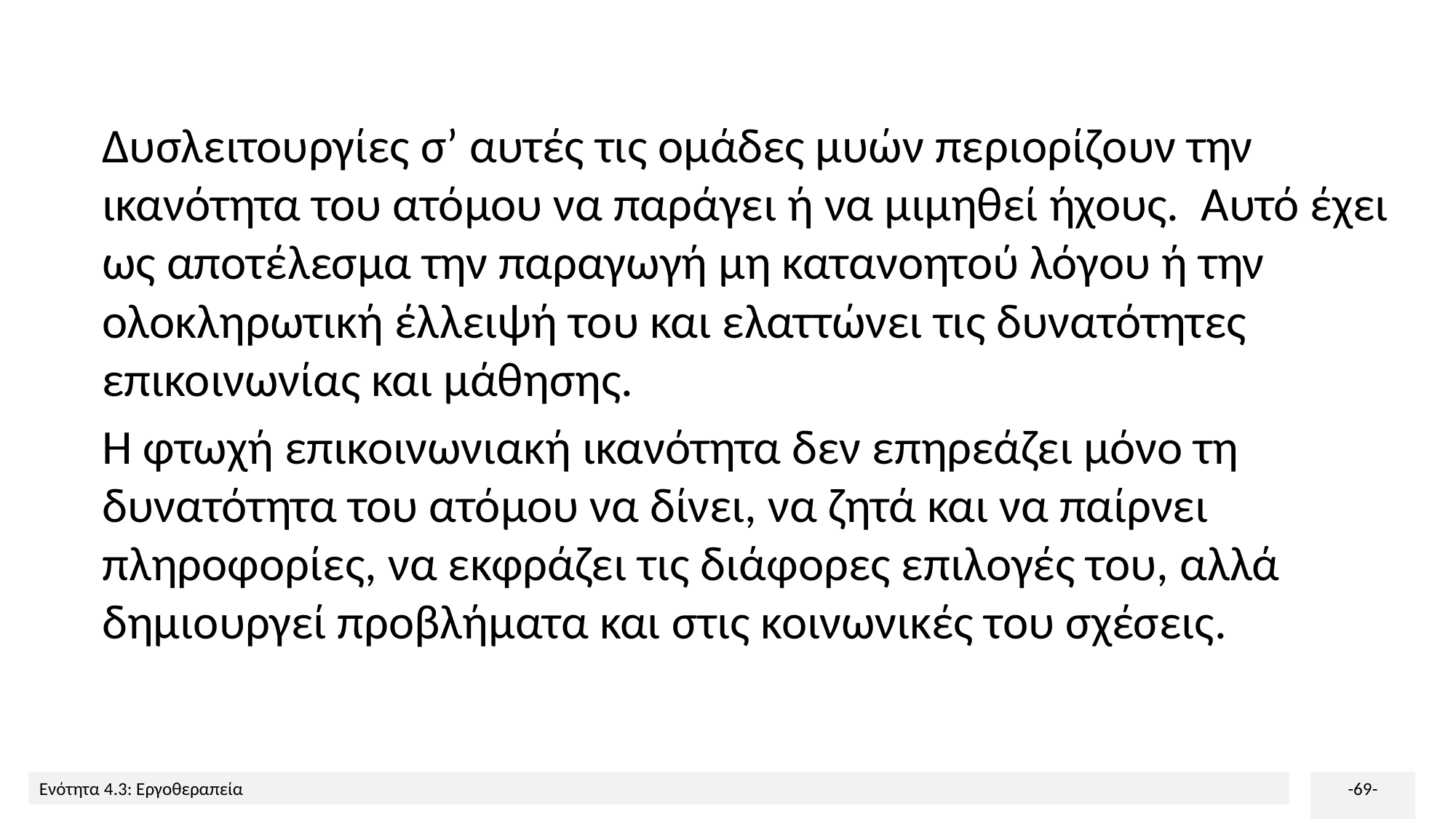

Δυσλειτουργίες σ’ αυτές τις ομάδες μυών περιορίζουν την ικανότητα του ατόμου να παράγει ή να μιμηθεί ήχους.  Αυτό έχει ως αποτέλεσμα την παραγωγή μη κατανοητού λόγου ή την ολοκληρωτική έλλειψή του και ελαττώνει τις δυνατότητες επικοινωνίας και μάθησης.
Η φτωχή επικοινωνιακή ικανότητα δεν επηρεάζει μόνο τη δυνατότητα του ατόμου να δίνει, να ζητά και να παίρνει πληροφορίες, να εκφράζει τις διάφορες επιλογές του, αλλά δημιουργεί προβλήματα και στις κοινωνικές του σχέσεις.